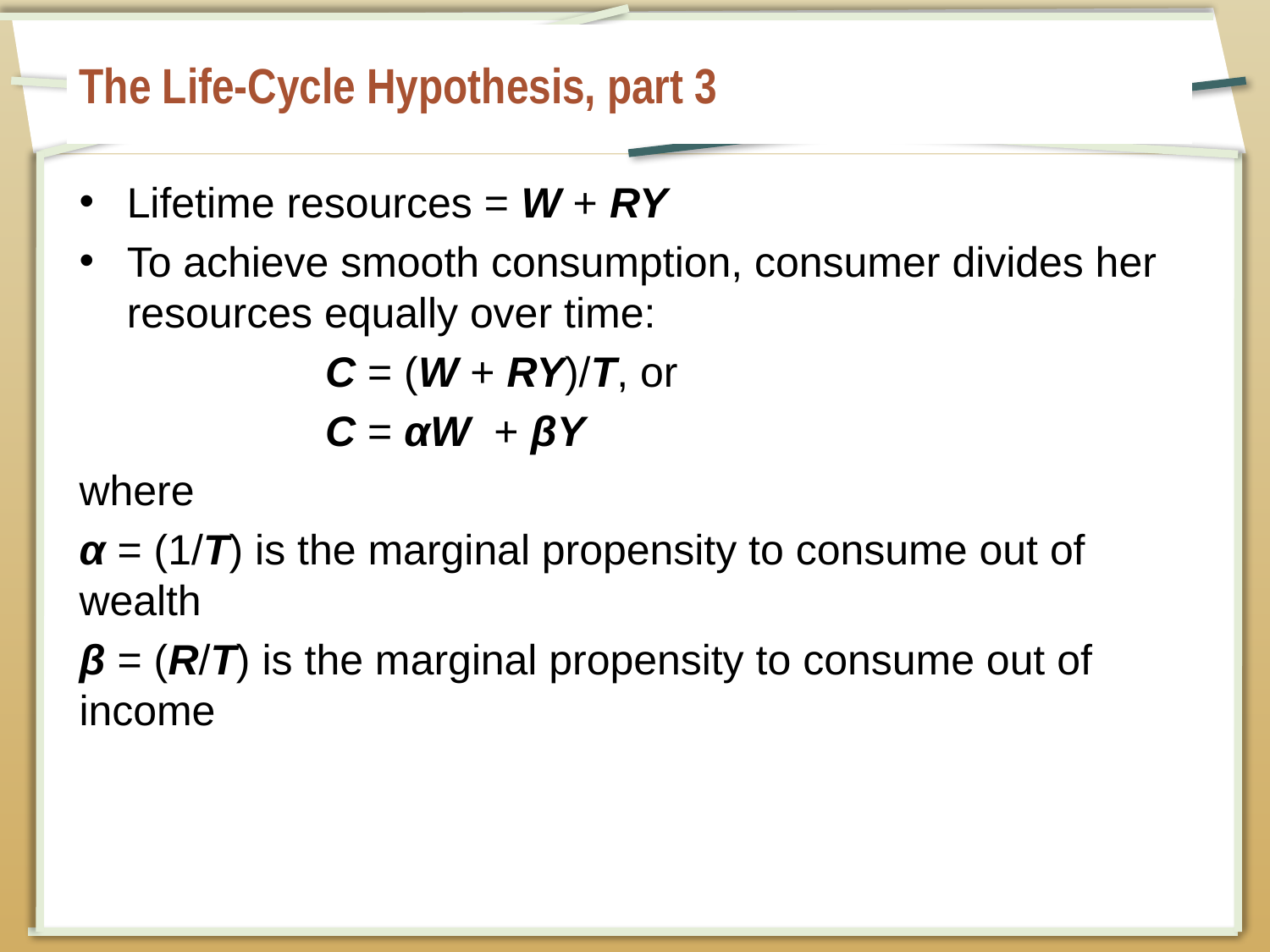

# The Life-Cycle Hypothesis, part 3
Lifetime resources = W + RY
To achieve smooth consumption, consumer divides her resources equally over time:
C = (W + RY)/T, or
C = αW  + βY
where
α = (1/T) is the marginal propensity to consume out of wealth
β = (R/T) is the marginal propensity to consume out of income